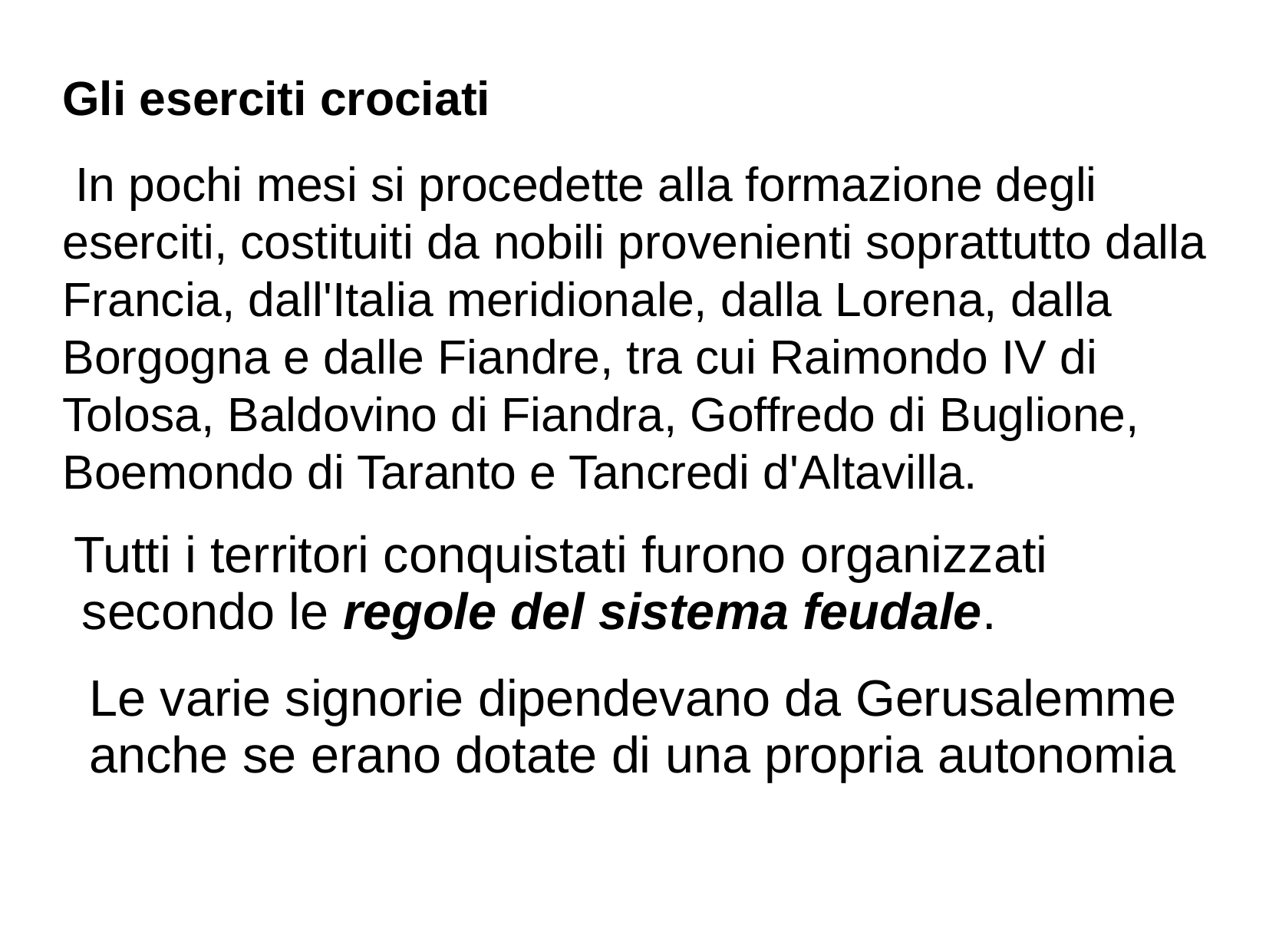

Gli eserciti crociati
 In pochi mesi si procedette alla formazione degli eserciti, costituiti da nobili provenienti soprattutto dalla Francia, dall'Italia meridionale, dalla Lorena, dalla Borgogna e dalle Fiandre, tra cui Raimondo IV di Tolosa, Baldovino di Fiandra, Goffredo di Buglione, Boemondo di Taranto e Tancredi d'Altavilla.
Tutti i territori conquistati furono organizzati secondo le regole del sistema feudale.
Le varie signorie dipendevano da Gerusalemme anche se erano dotate di una propria autonomia